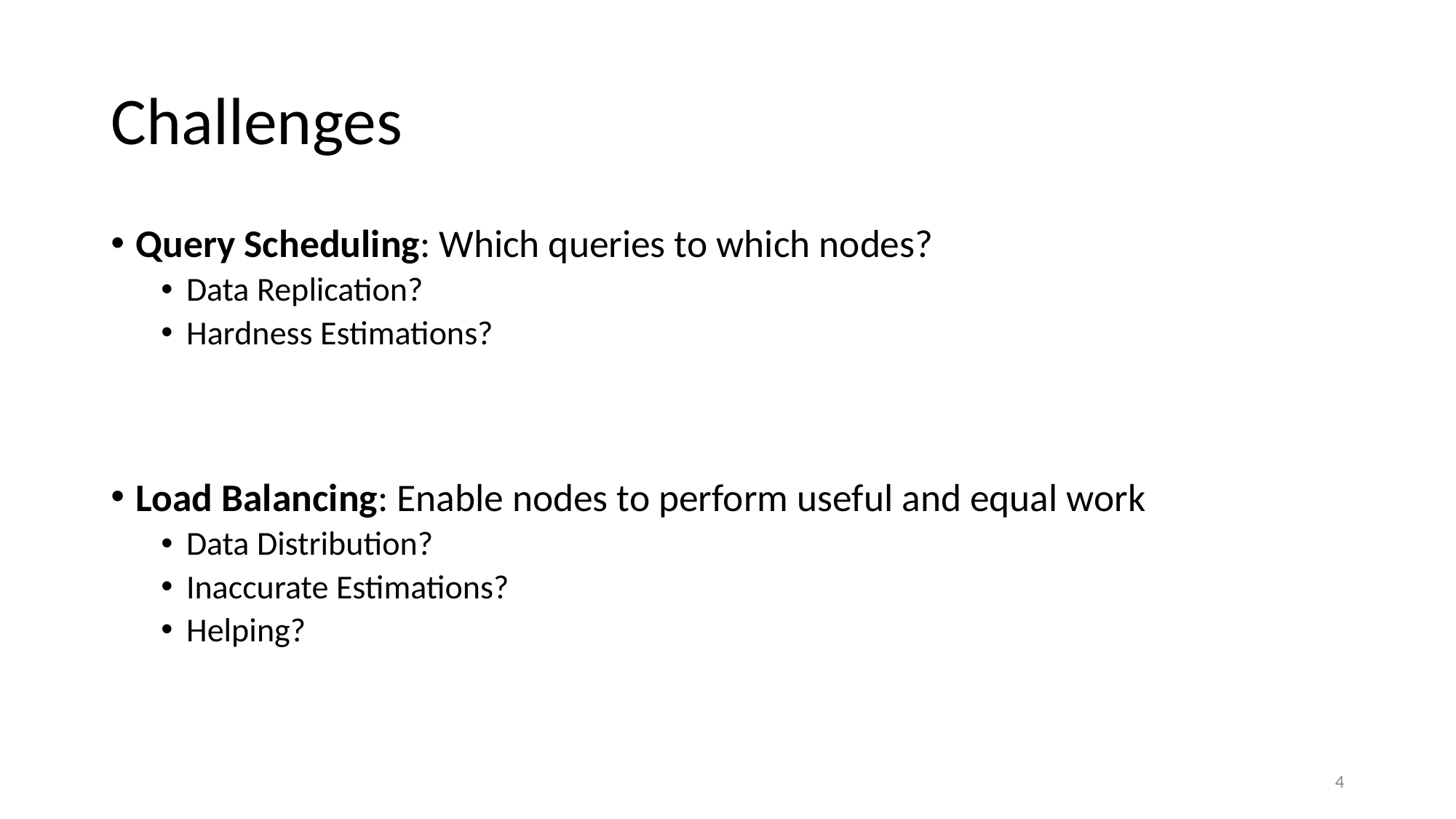

# Challenges
Query Scheduling: Which queries to which nodes?
Data Replication?
Hardness Estimations?

Load Balancing: Enable nodes to perform useful and equal work
Data Distribution?
Inaccurate Estimations?
Helping?

4